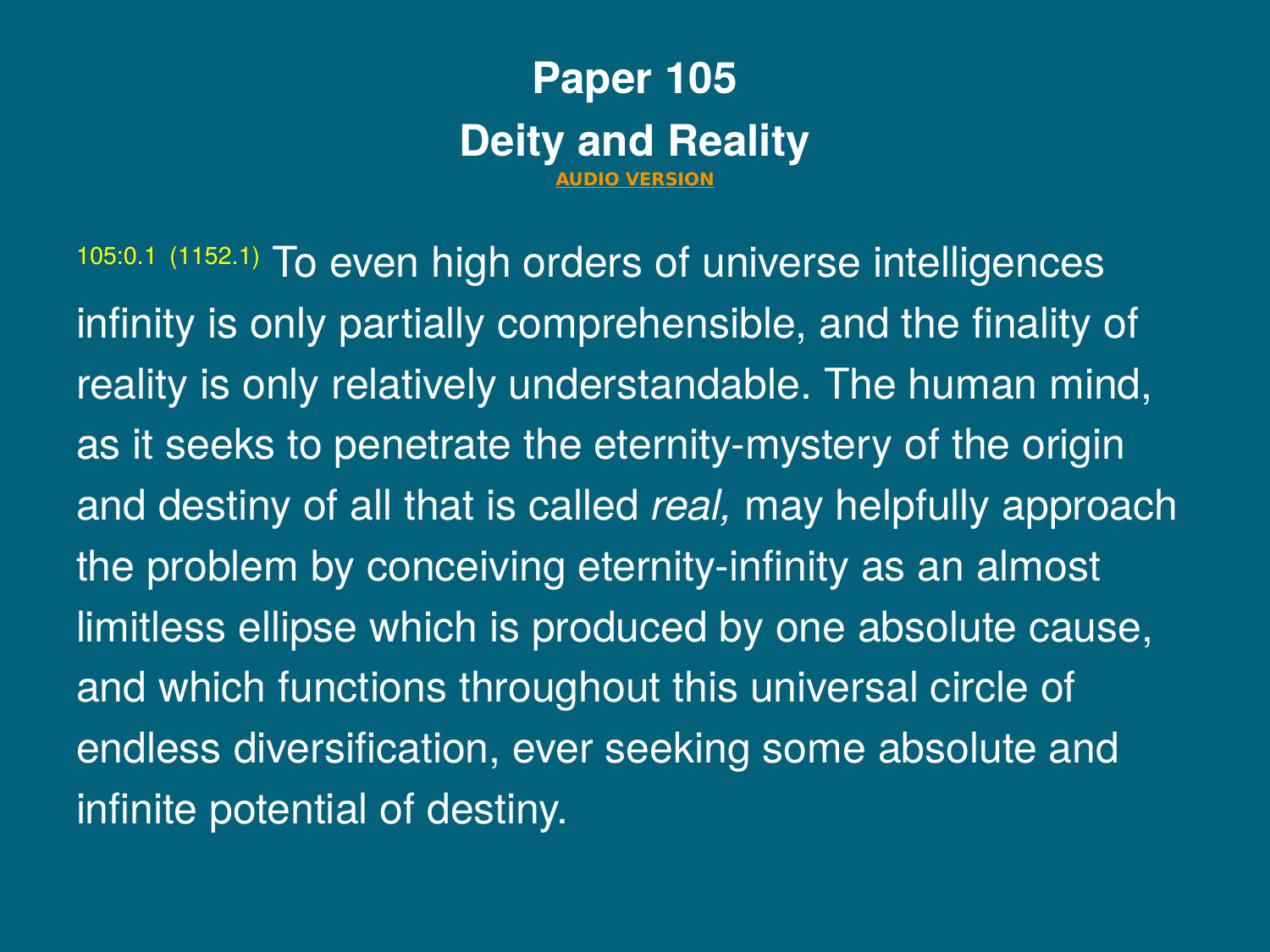

# Paper 105 Deity and Reality AUDIO VERSION
105:0.1 (1152.1) To even high orders of universe intelligences infinity is only partially comprehensible, and the finality of reality is only relatively understandable. The human mind, as it seeks to penetrate the eternity-mystery of the origin and destiny of all that is called real, may helpfully approach the problem by conceiving eternity-infinity as an almost limitless ellipse which is produced by one absolute cause, and which functions throughout this universal circle of endless diversification, ever seeking some absolute and infinite potential of destiny.